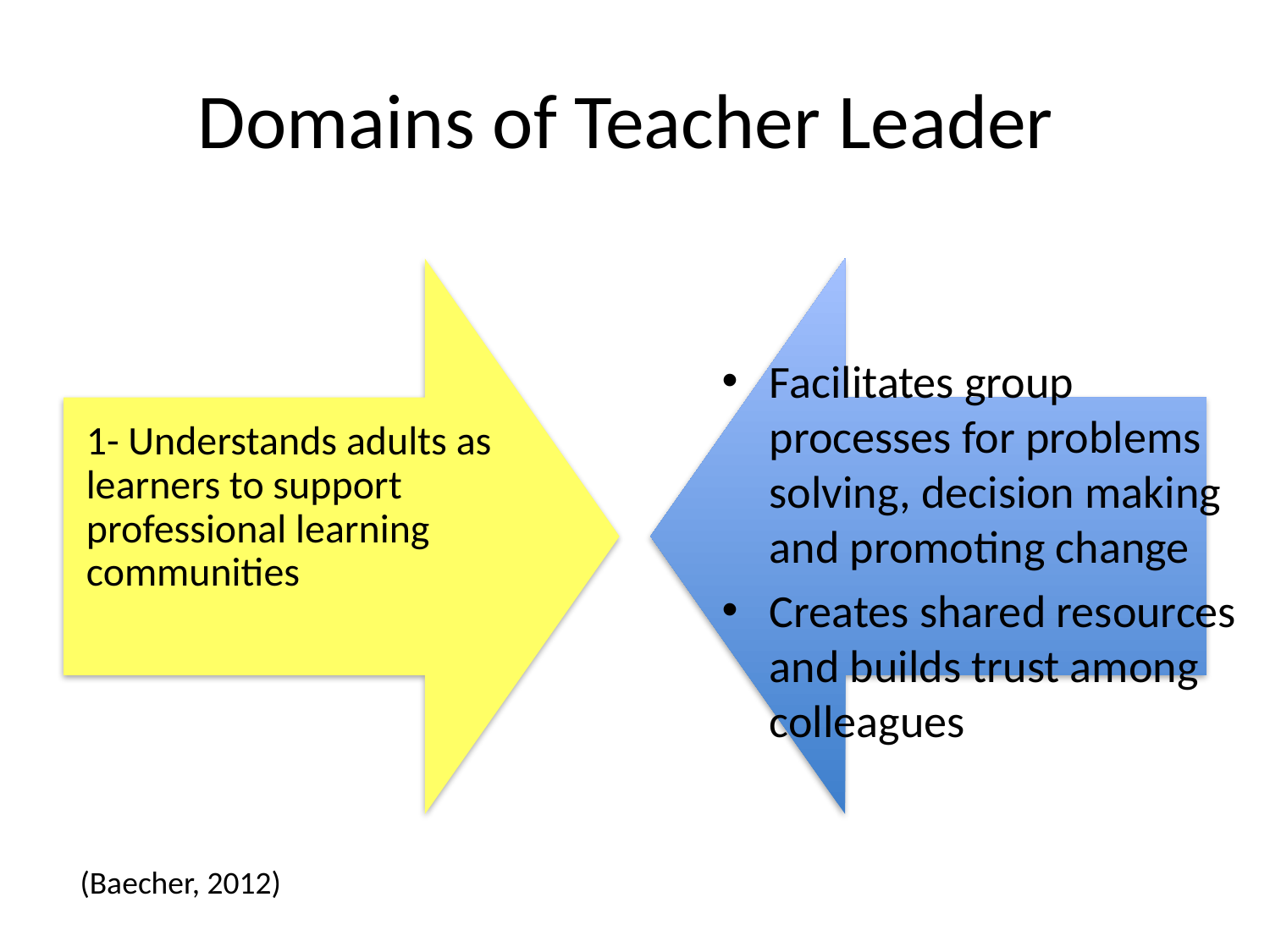

# Domains of Teacher Leader
1- Understands adults as learners to support professional learning communities

Facilitates group processes for problems solving, decision making and promoting change
Creates shared resources and builds trust among colleagues

(Baecher, 2012)